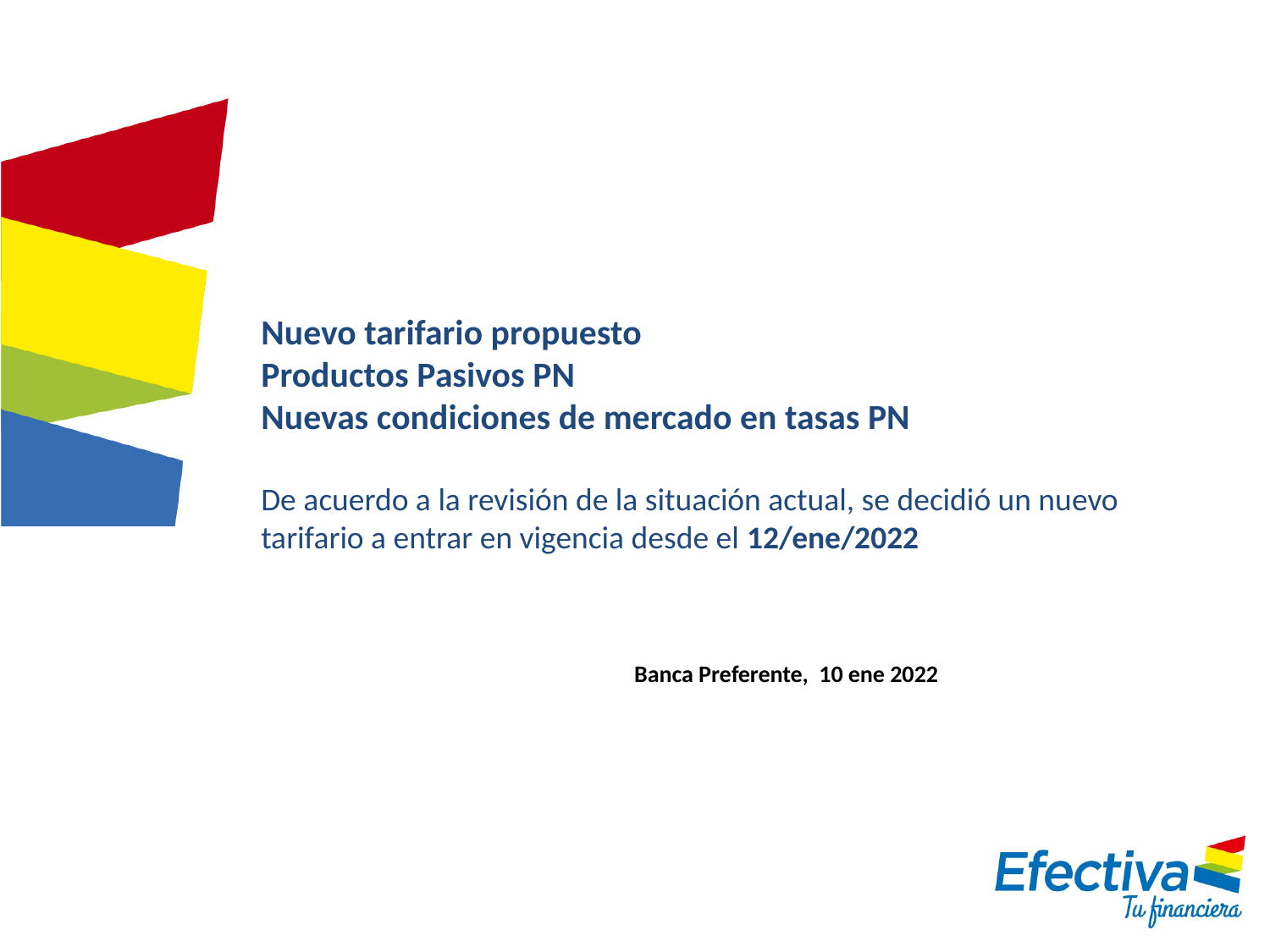

# Nuevo tarifario propuesto Productos Pasivos PN Nuevas condiciones de mercado en tasas PN De acuerdo a la revisión de la situación actual, se decidió un nuevo tarifario a entrar en vigencia desde el 12/ene/2022
Banca Preferente,  10 ene 2022